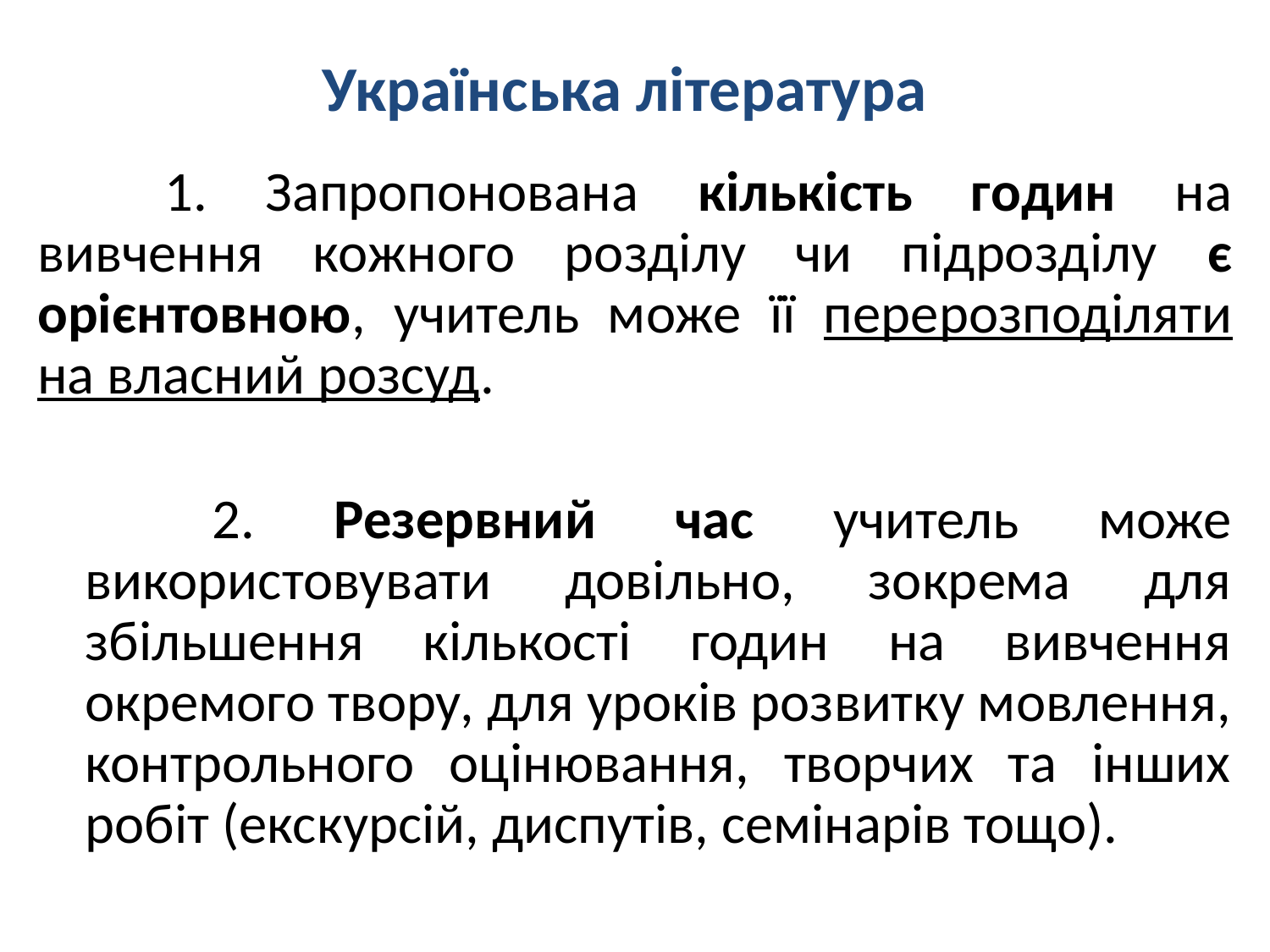

# Українська література
	1. Запропонована кількість годин на вивчення кожного розділу чи підрозділу є орієнтовною, учитель може її перерозподіляти на власний розсуд.

		2. Резервний час учитель може використовувати довільно, зокрема для збільшення кількості годин на вивчення окремого твору, для уроків розвитку мовлення, контрольного оцінювання, творчих та інших робіт (екскурсій, диспутів, семінарів тощо).